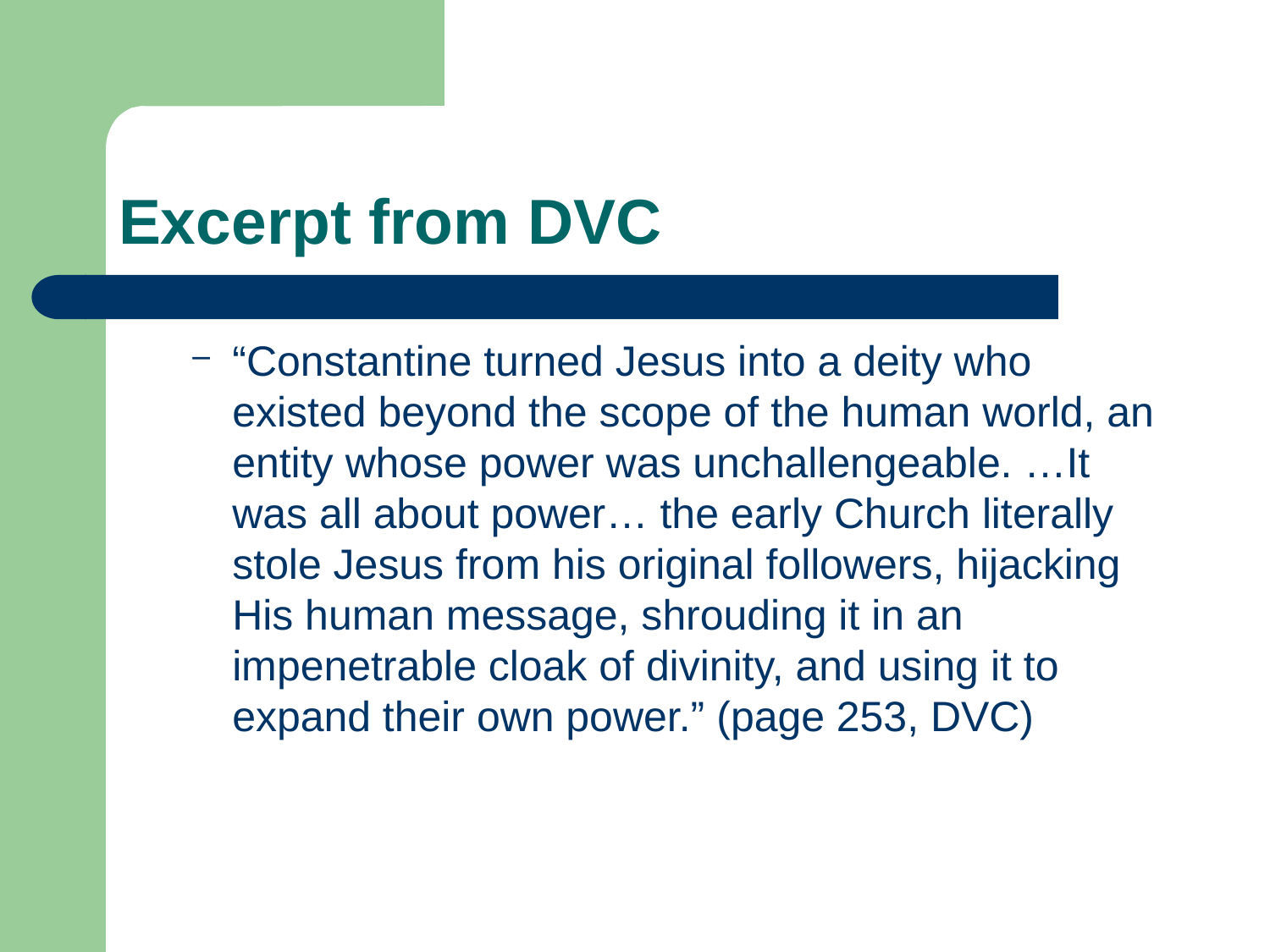

# Excerpt from DVC
“Constantine turned Jesus into a deity who existed beyond the scope of the human world, an entity whose power was unchallengeable. …It was all about power… the early Church literally stole Jesus from his original followers, hijacking His human message, shrouding it in an impenetrable cloak of divinity, and using it to expand their own power.” (page 253, DVC)